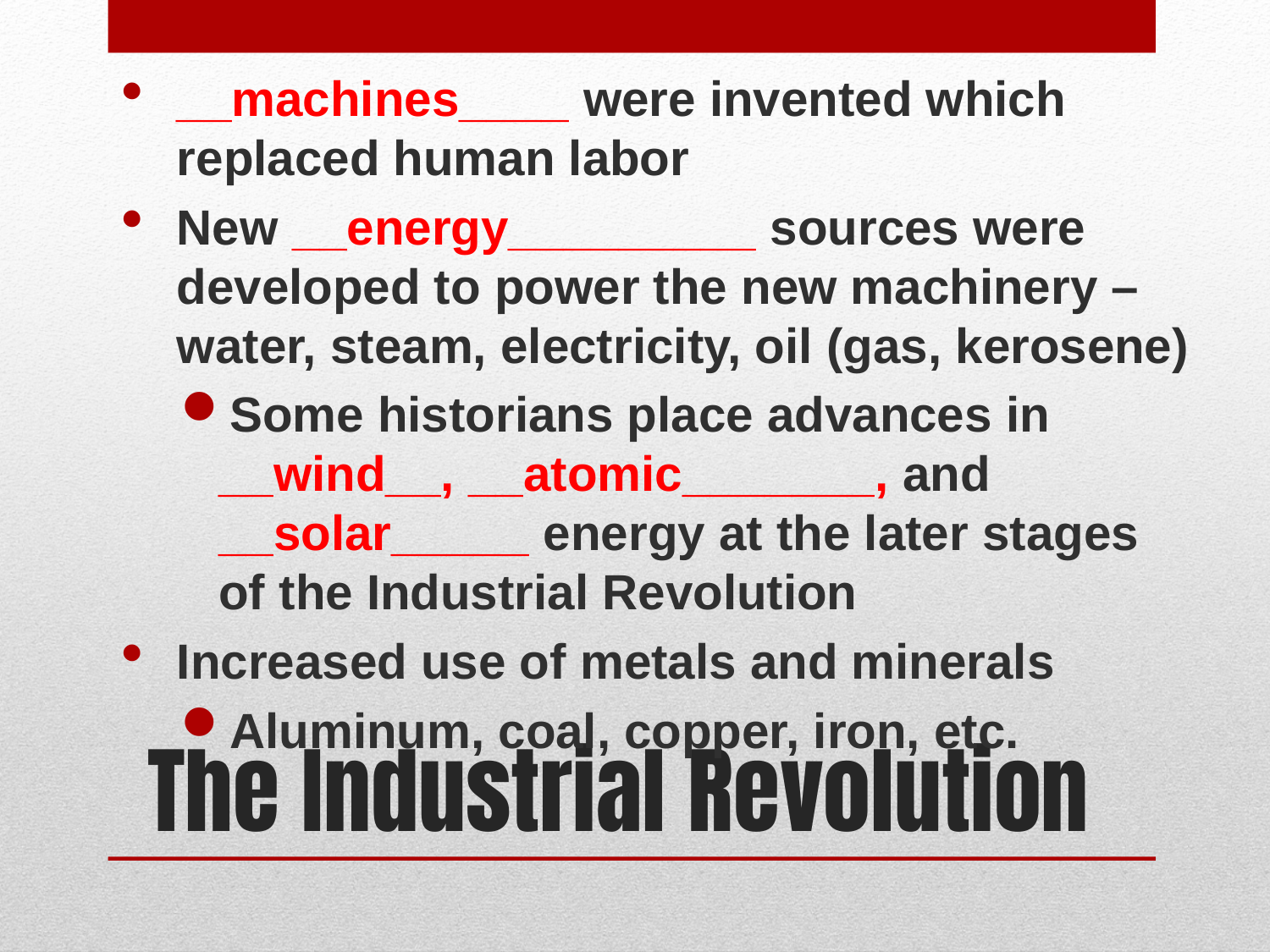

__machines____ were invented which replaced human labor
New __energy_________ sources were developed to power the new machinery – water, steam, electricity, oil (gas, kerosene)
Some historians place advances in __wind__, __atomic_______, and __solar_____ energy at the later stages of the Industrial Revolution
Increased use of metals and minerals
Aluminum, coal, copper, iron, etc.
# The Industrial Revolution